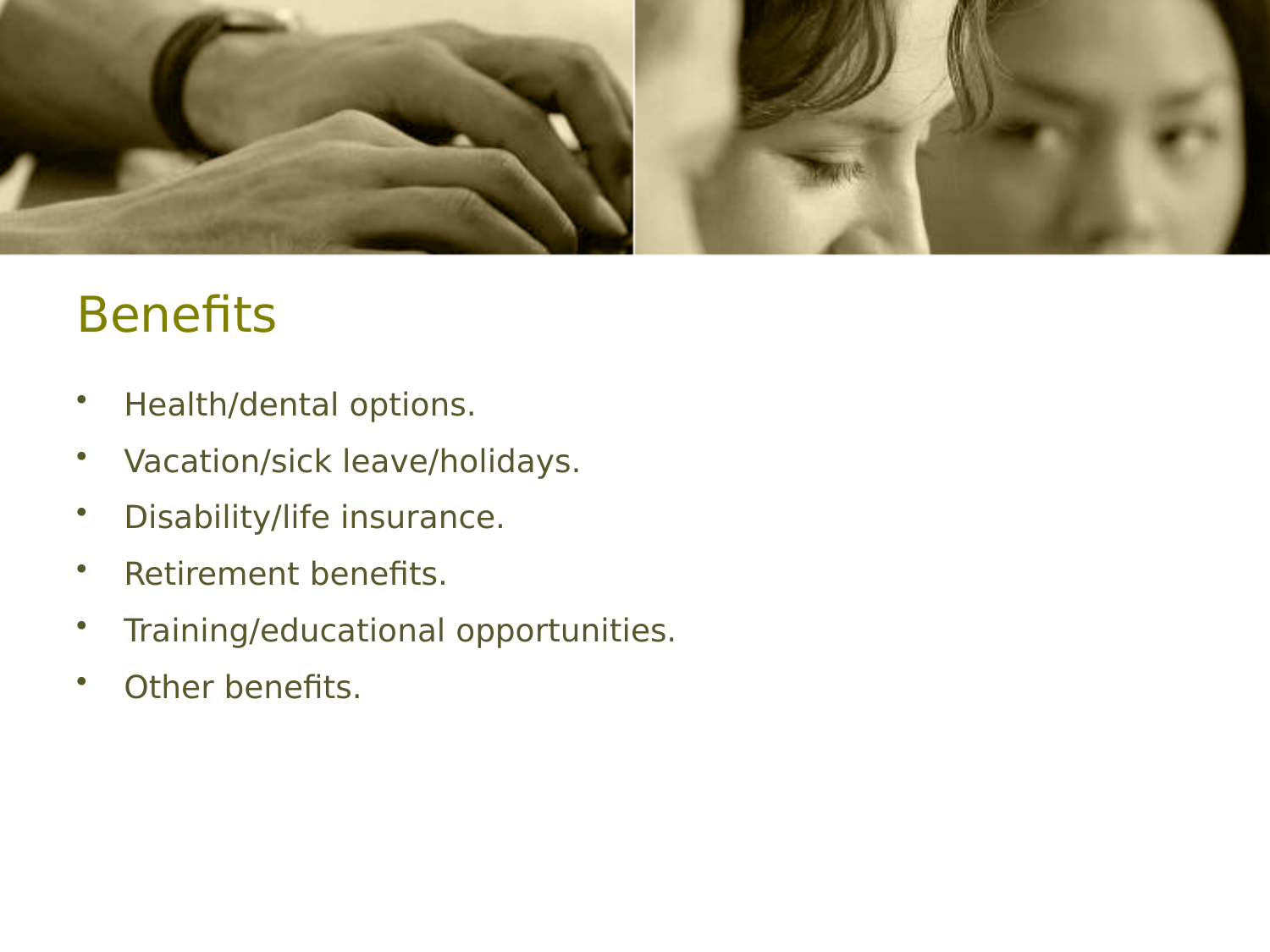

# Benefits
Health/dental options.
Vacation/sick leave/holidays.
Disability/life insurance.
Retirement benefits.
Training/educational opportunities.
Other benefits.